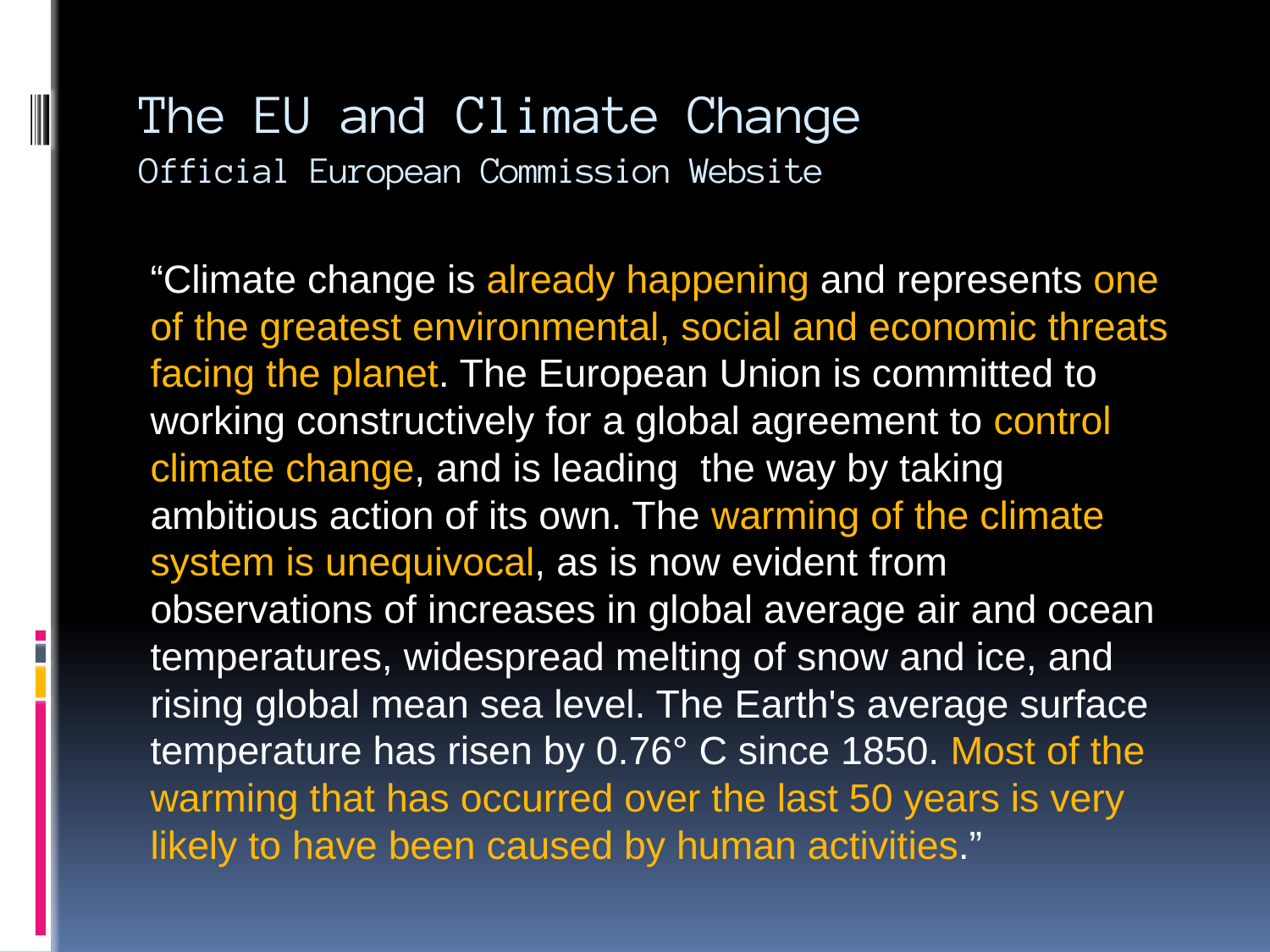

# The EU and Climate Change Official European Commission Website
	“Climate change is already happening and represents one of the greatest environmental, social and economic threats facing the planet. The European Union is committed to working constructively for a global agreement to control climate change, and is leading  the way by taking ambitious action of its own. The warming of the climate system is unequivocal, as is now evident from observations of increases in global average air and ocean temperatures, widespread melting of snow and ice, and rising global mean sea level. The Earth's average surface temperature has risen by 0.76° C since 1850. Most of the warming that has occurred over the last 50 years is very likely to have been caused by human activities.”